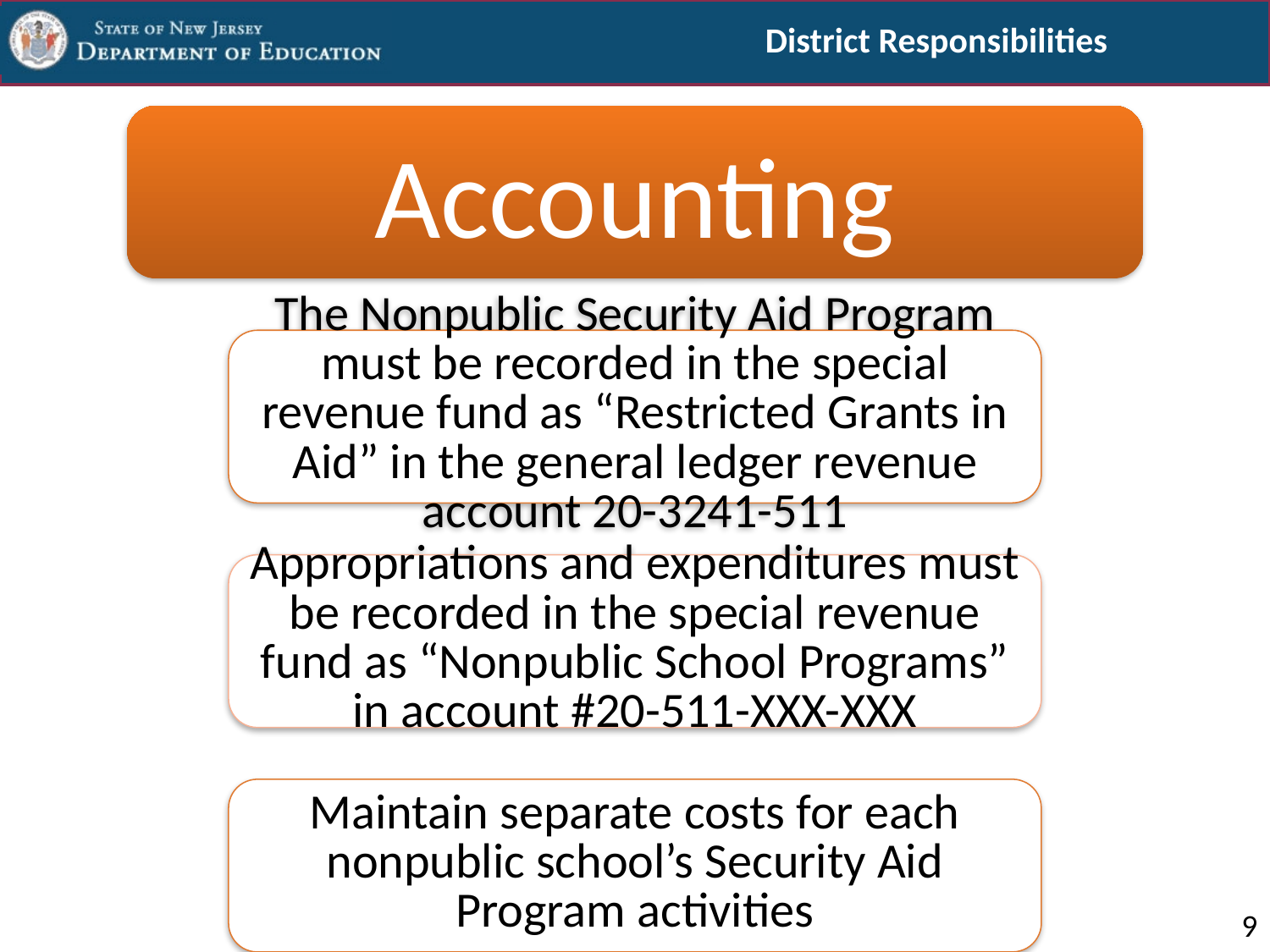

# District Responsibilities
Accounting
The Nonpublic Security Aid Program must be recorded in the special revenue fund as “Restricted Grants in Aid” in the general ledger revenue account 20-3241-511
Appropriations and expenditures must be recorded in the special revenue fund as “Nonpublic School Programs” in account #20-511-XXX-XXX
Maintain separate costs for each nonpublic school’s Security Aid Program activities